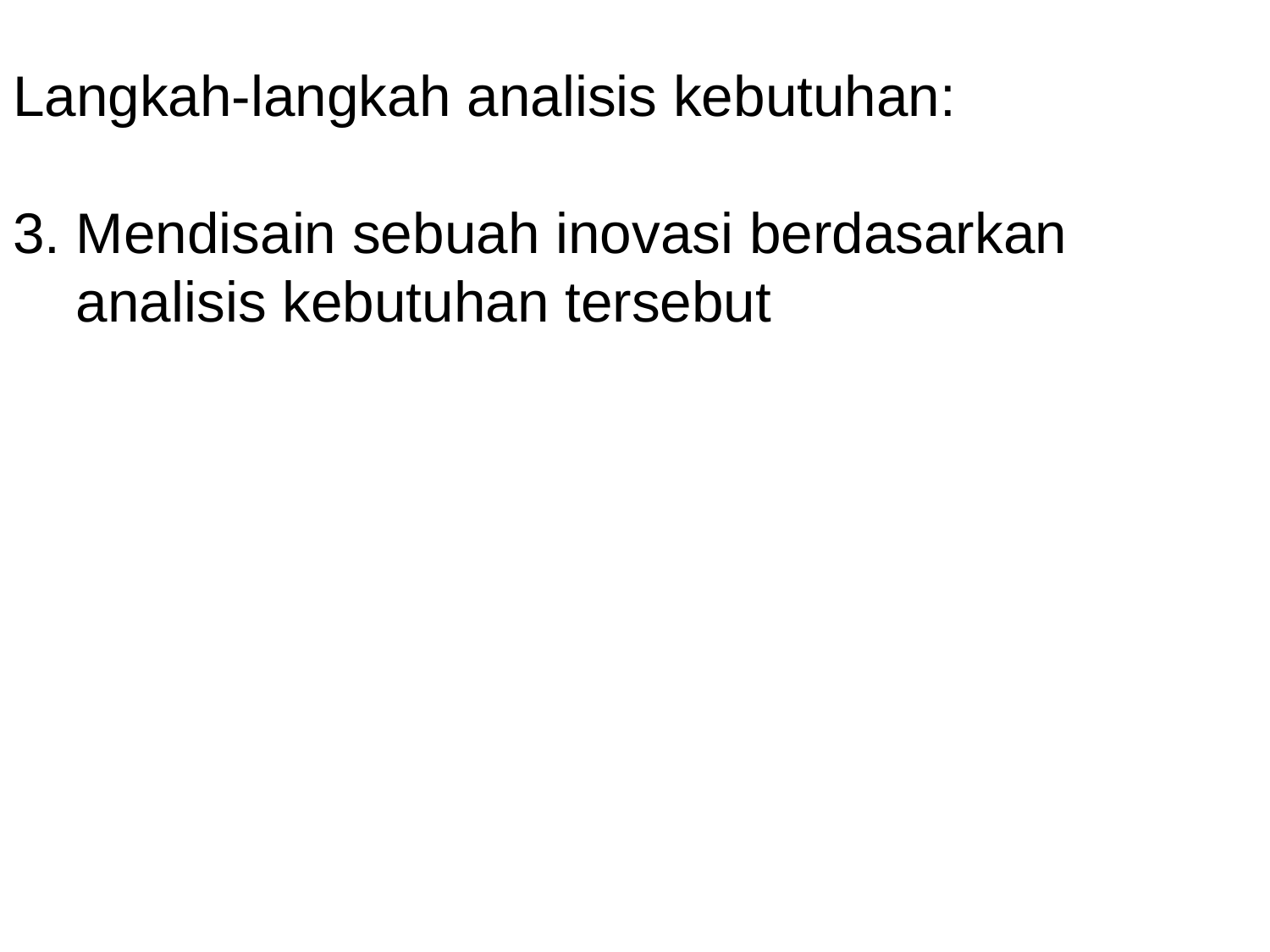

# Langkah-langkah analisis kebutuhan: 3. Mendisain sebuah inovasi berdasarkan analisis kebutuhan tersebut